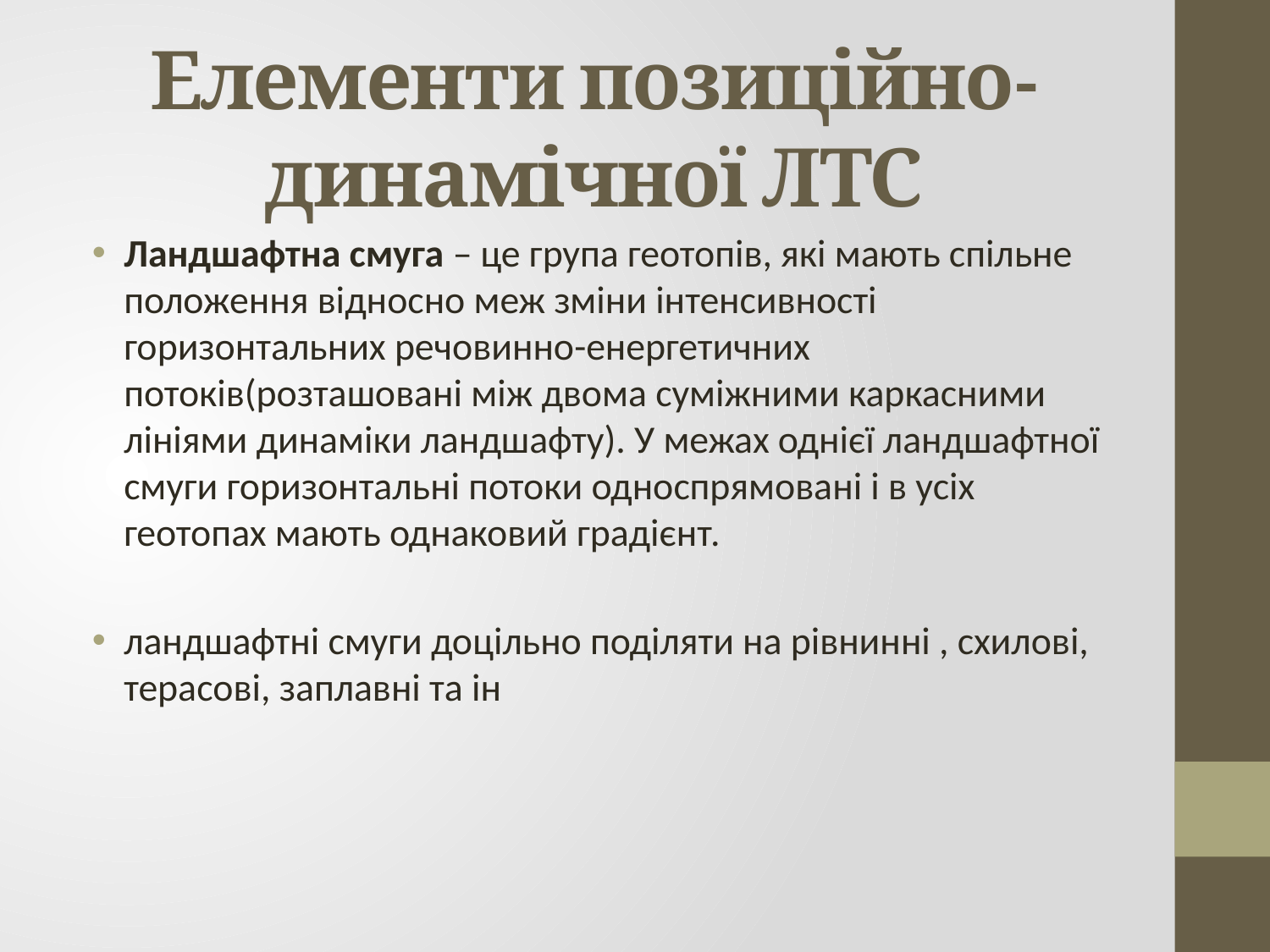

# Елементи позиційно-динамічної ЛТС
Ландшафтна смуга – це група геотопів, які мають спільне положення відносно меж зміни інтенсивності горизонтальних речовинно-енергетичних потоків(розташовані між двома суміжними каркасними лініями динаміки ландшафту). У межах однієї ландшафтної смуги горизонтальні потоки односпрямовані і в усіх геотопах мають однаковий градієнт.

ландшафтні смуги доцільно поділяти на рівнинні , схилові, терасові, заплавні та ін